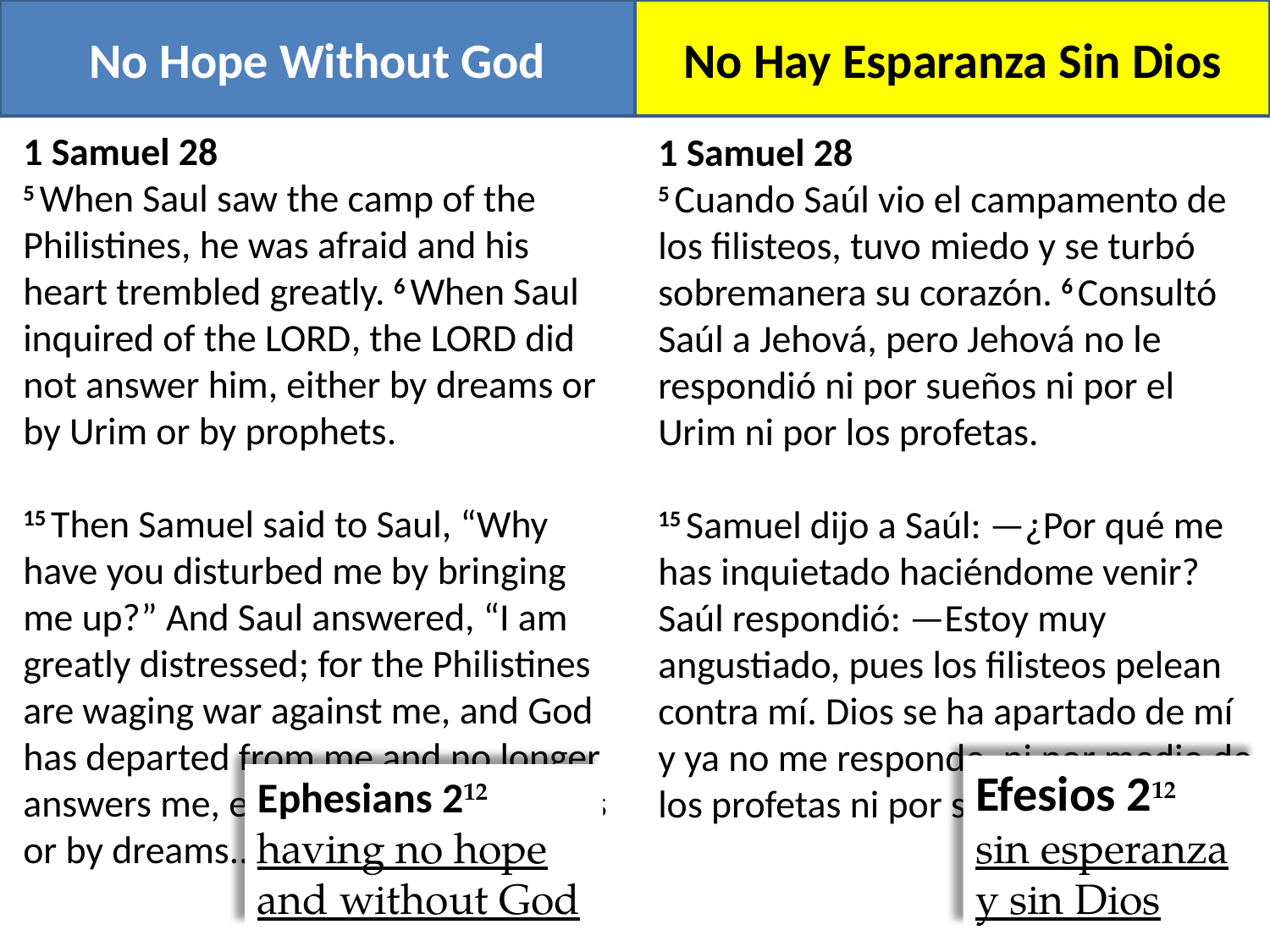

No Hope Without God
No Hay Esparanza Sin Dios
1 Samuel 28
5 When Saul saw the camp of the Philistines, he was afraid and his heart trembled greatly. 6 When Saul inquired of the Lord, the Lord did not answer him, either by dreams or by Urim or by prophets.

15 Then Samuel said to Saul, “Why have you disturbed me by bringing me up?” And Saul answered, “I am greatly distressed; for the Philistines are waging war against me, and God has departed from me and no longer answers me, either through prophets or by dreams...”
1 Samuel 28
5 Cuando Saúl vio el campamento de los filisteos, tuvo miedo y se turbó sobremanera su corazón. 6 Consultó Saúl a Jehová, pero Jehová no le respondió ni por sueños ni por el Urim ni por los profetas.

15 Samuel dijo a Saúl: —¿Por qué me has inquietado haciéndome venir? Saúl respondió: —Estoy muy angustiado, pues los filisteos pelean contra mí. Dios se ha apartado de mí y ya no me responde, ni por medio de los profetas ni por sueños…
Efesios 212
sin esperanza y sin Dios
Ephesians 212 having no hope and without God